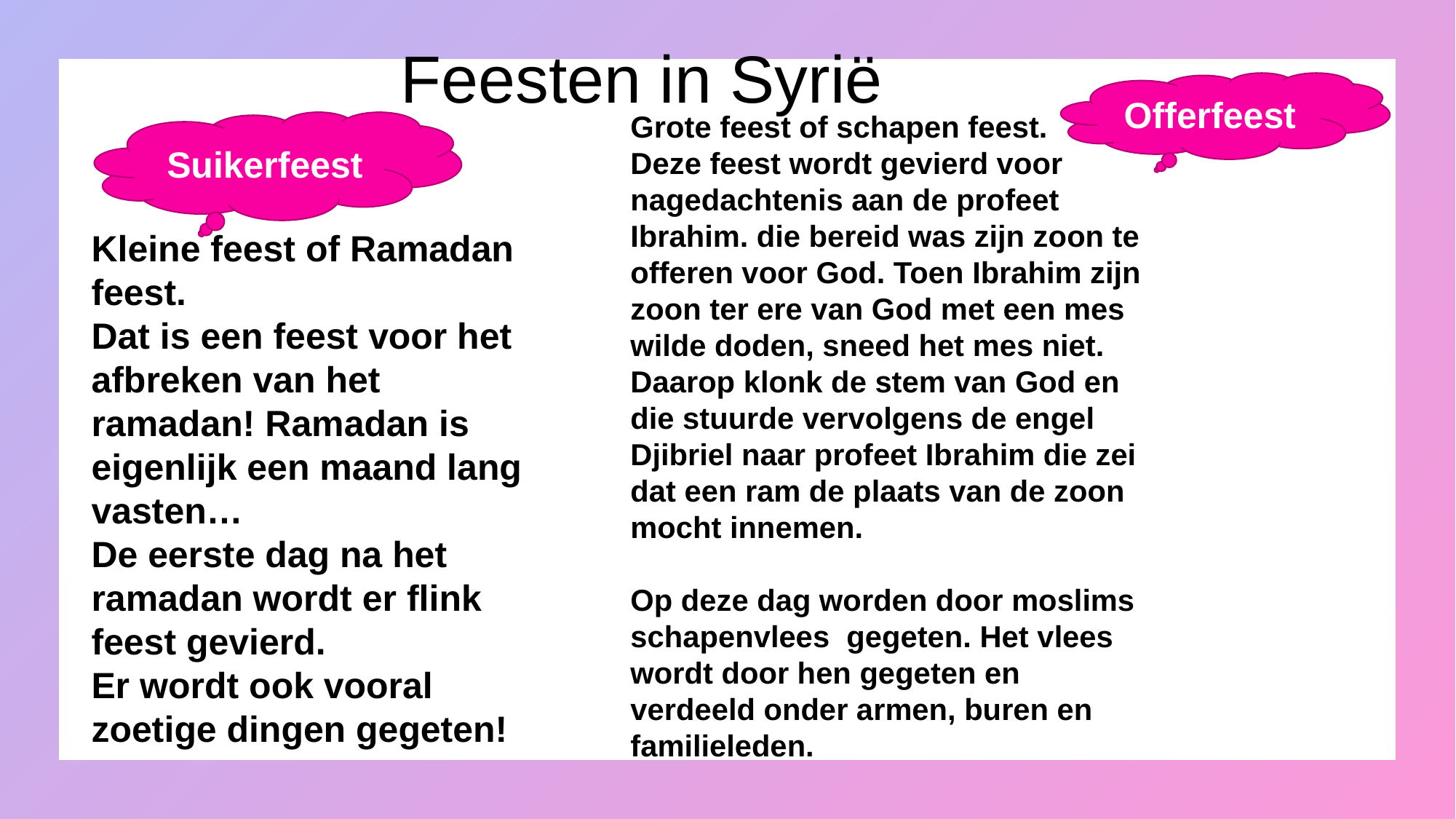

# Feesten in Syrië
Offerfeest
Grote feest of schapen feest.
Deze feest wordt gevierd voor  nagedachtenis aan de profeet Ibrahim. die bereid was zijn zoon te offeren voor God. Toen Ibrahim zijn zoon ter ere van God met een mes wilde doden, sneed het mes niet. Daarop klonk de stem van God en die stuurde vervolgens de engel Djibriel naar profeet Ibrahim die zei dat een ram de plaats van de zoon mocht innemen.

Op deze dag worden door moslims schapenvlees  gegeten. Het vlees wordt door hen gegeten en verdeeld onder armen, buren en familieleden.
Suikerfeest
Kleine feest of Ramadan feest.
Dat is een feest voor het afbreken van het ramadan! Ramadan is eigenlijk een maand lang vasten…
De eerste dag na het ramadan wordt er flink feest gevierd.
Er wordt ook vooral zoetige dingen gegeten!